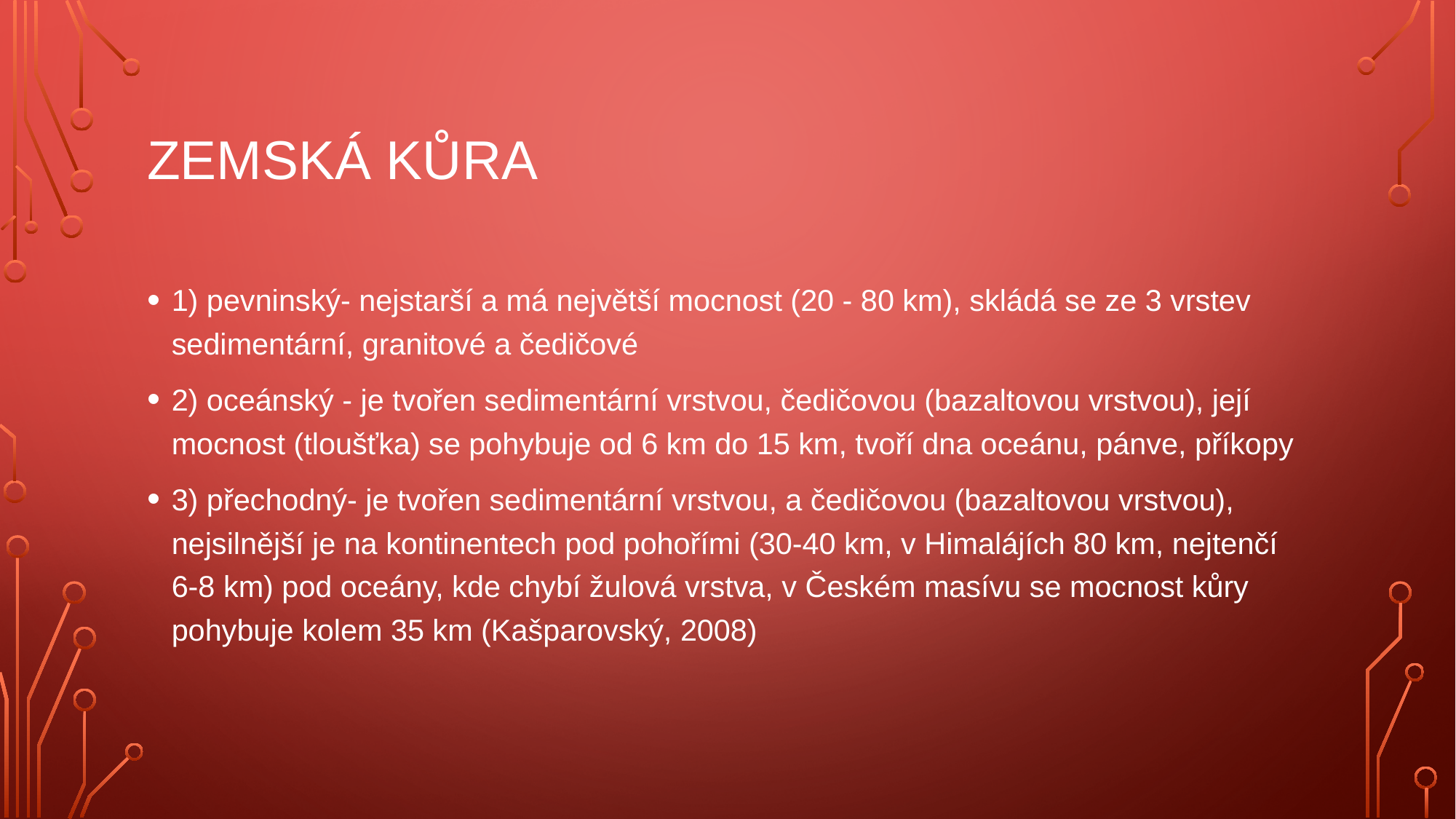

# Zemská kůra
1) pevninský- nejstarší a má největší mocnost (20 - 80 km), skládá se ze 3 vrstev sedimentární, granitové a čedičové
2) oceánský - je tvořen sedimentární vrstvou, čedičovou (bazaltovou vrstvou), její mocnost (tloušťka) se pohybuje od 6 km do 15 km, tvoří dna oceánu, pánve, příkopy
3) přechodný- je tvořen sedimentární vrstvou, a čedičovou (bazaltovou vrstvou), nejsilnější je na kontinentech pod pohořími (30-40 km, v Himalájích 80 km, nejtenčí 6-8 km) pod oceány, kde chybí žulová vrstva, v Českém masívu se mocnost kůry pohybuje kolem 35 km (Kašparovský, 2008)